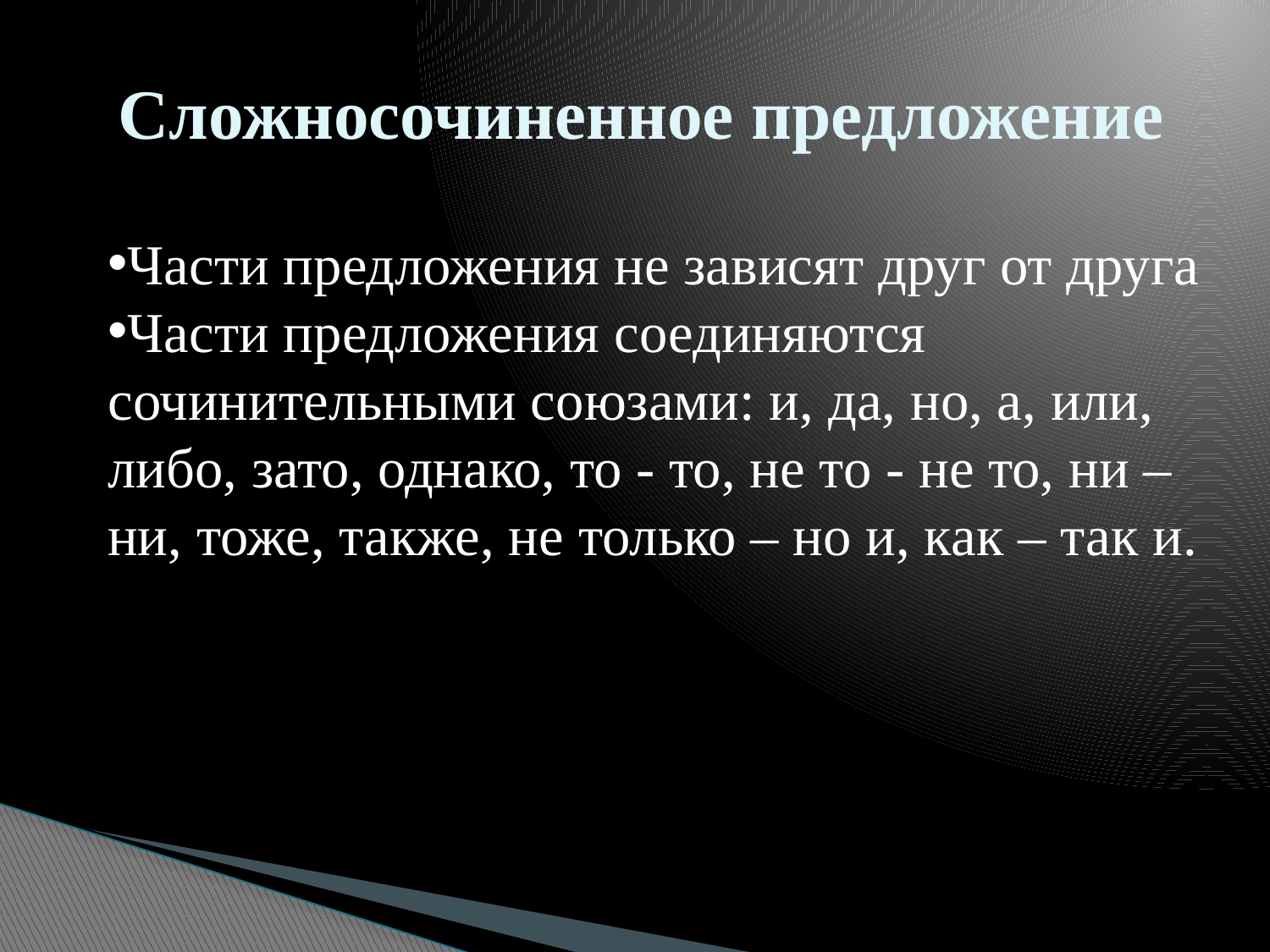

# Сложносочиненное предложение
Части предложения не зависят друг от друга
Части предложения соединяются сочинительными союзами: и, да, но, а, или, либо, зато, однако, то - то, не то - не то, ни –  ни, тоже, также, не только – но и, как – так и.